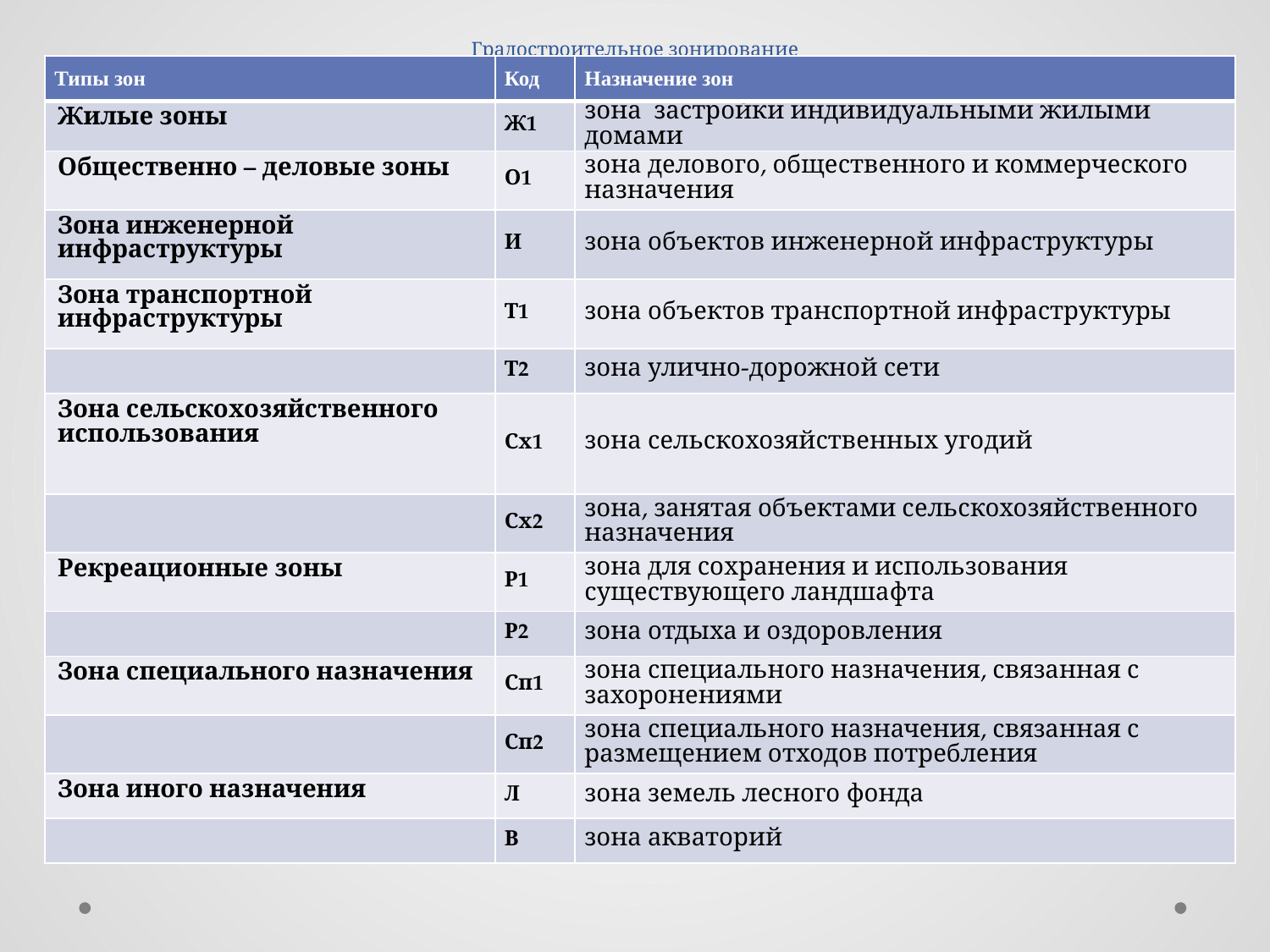

# Градостроительное зонирование
| Типы зон | Код | Назначение зон |
| --- | --- | --- |
| Жилые зоны | Ж1 | зона застройки индивидуальными жилыми домами |
| Общественно – деловые зоны | О1 | зона делового, общественного и коммерческого назначения |
| Зона инженерной инфраструктуры | И | зона объектов инженерной инфраструктуры |
| Зона транспортной инфраструктуры | Т1 | зона объектов транспортной инфраструктуры |
|  | Т2 | зона улично-дорожной сети |
| Зона сельскохозяйственного использования | Сх1 | зона сельскохозяйственных угодий |
|  | Сх2 | зона, занятая объектами сельскохозяйственного назначения |
| Рекреационные зоны | Р1 | зона для сохранения и использования существующего ландшафта |
|  | Р2 | зона отдыха и оздоровления |
| Зона специального назначения | Сп1 | зона специального назначения, связанная с захоронениями |
|  | Сп2 | зона специального назначения, связанная с размещением отходов потребления |
| Зона иного назначения | Л | зона земель лесного фонда |
|  | В | зона акваторий |